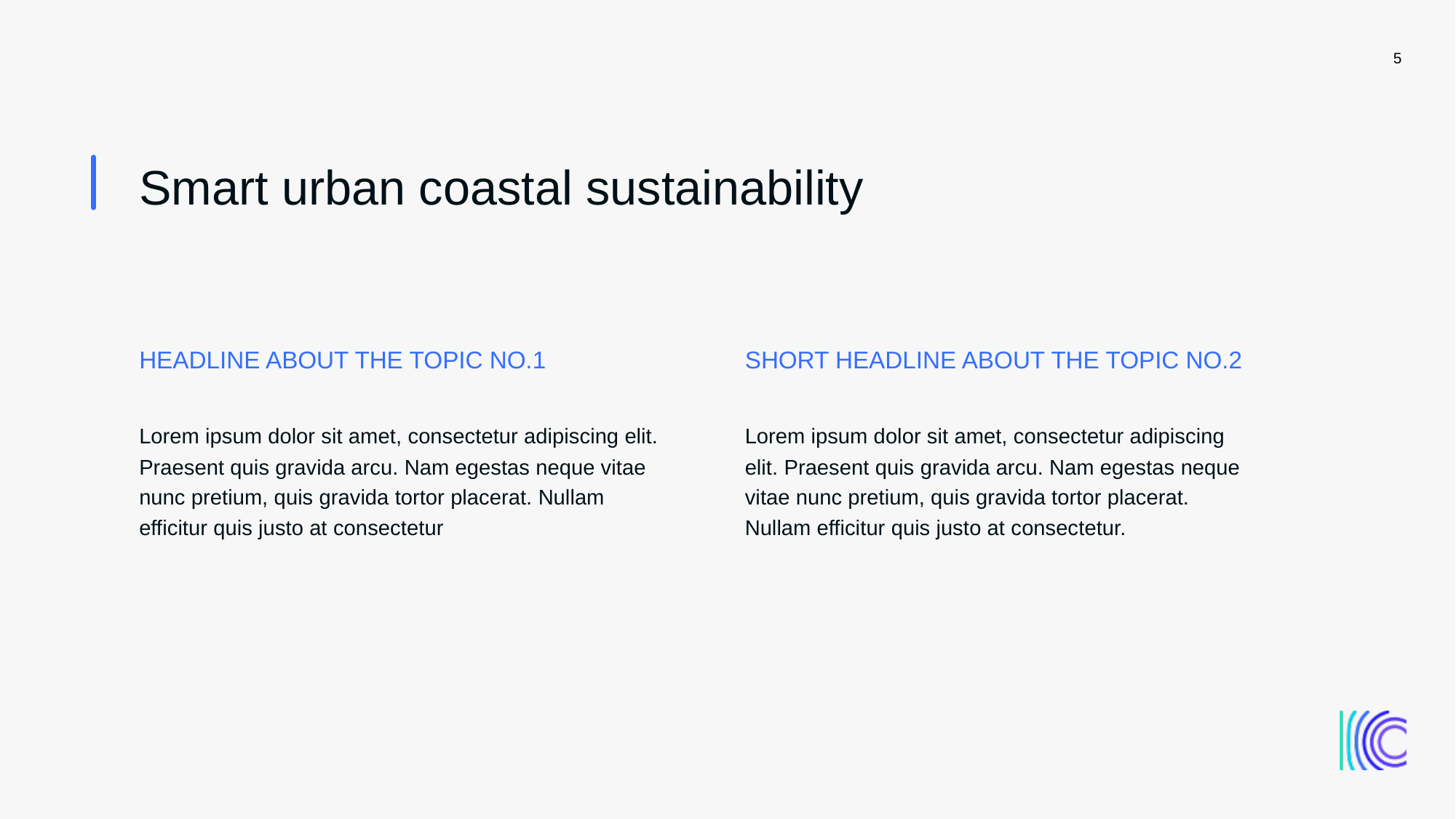

5
# Smart urban coastal sustainability
Short headline about the topic no.2
Headline about the topic No.1

Lorem ipsum dolor sit amet, consectetur adipiscing elit. Praesent quis gravida arcu. Nam egestas neque vitae nunc pretium, quis gravida tortor placerat. Nullam efficitur quis justo at consectetur
Lorem ipsum dolor sit amet, consectetur adipiscing elit. Praesent quis gravida arcu. Nam egestas neque vitae nunc pretium, quis gravida tortor placerat. Nullam efficitur quis justo at consectetur.